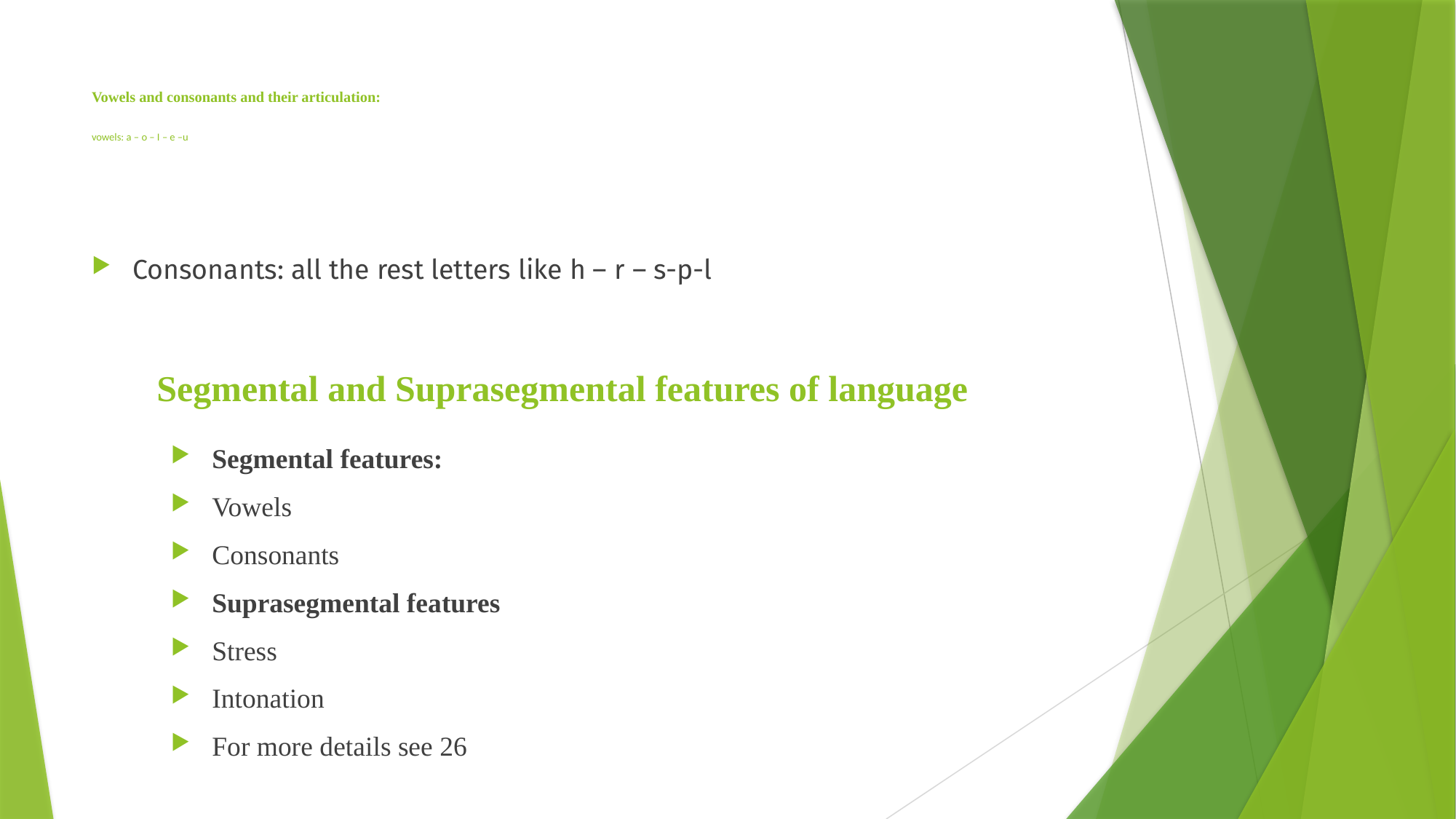

# Vowels and consonants and their articulation: vowels: a – o – I – e –u

Consonants: all the rest letters like h – r – s-p-l
Segmental and Suprasegmental features of language
Segmental features:
Vowels
Consonants
Suprasegmental features
Stress
Intonation
For more details see 26